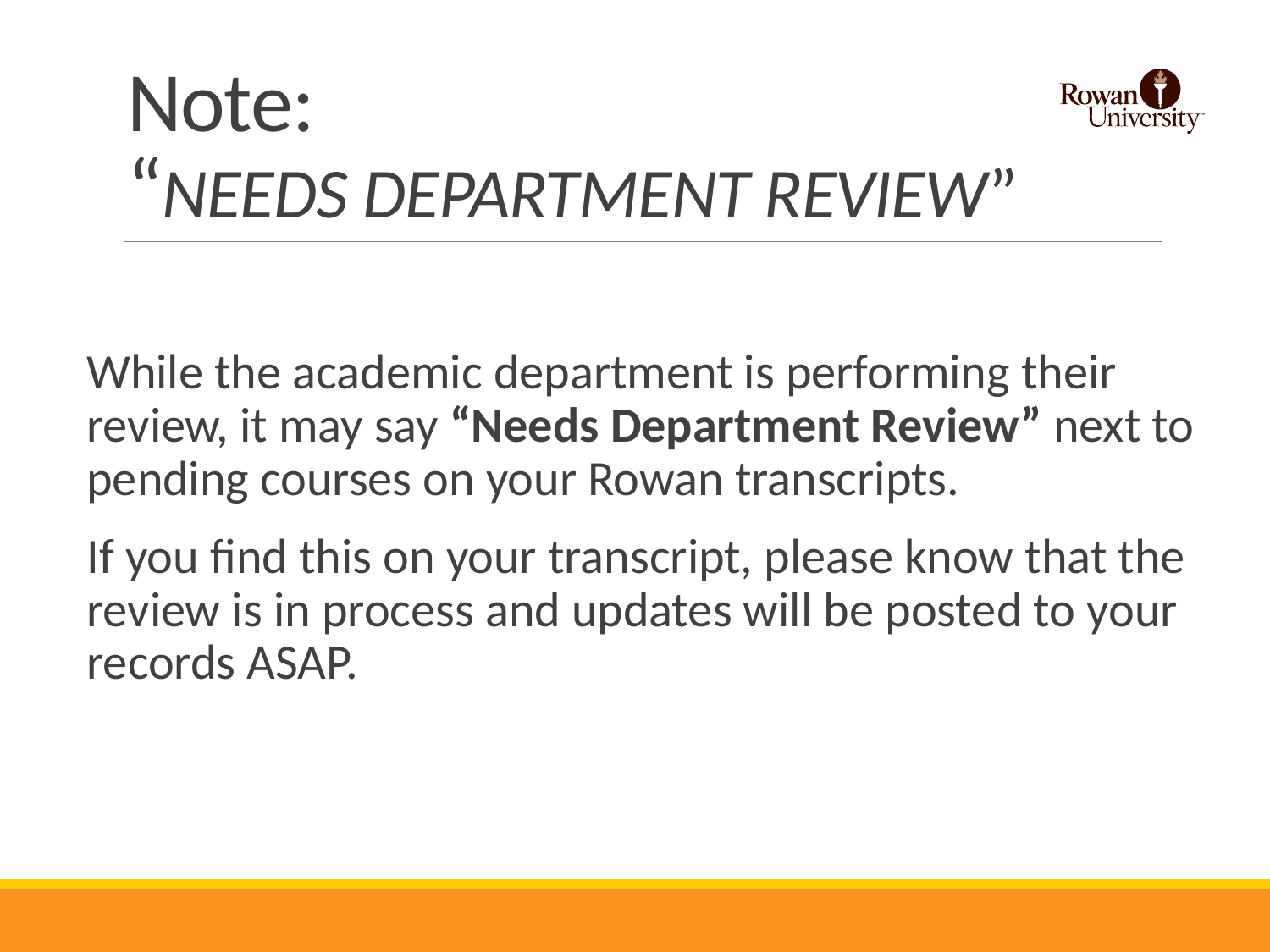

# Note: “NEEDS DEPARTMENT REVIEW”

While the academic department is performing their review, it may say “Needs Department Review” next to pending courses on your Rowan transcripts.
If you find this on your transcript, please know that the review is in process and updates will be posted to your records ASAP.